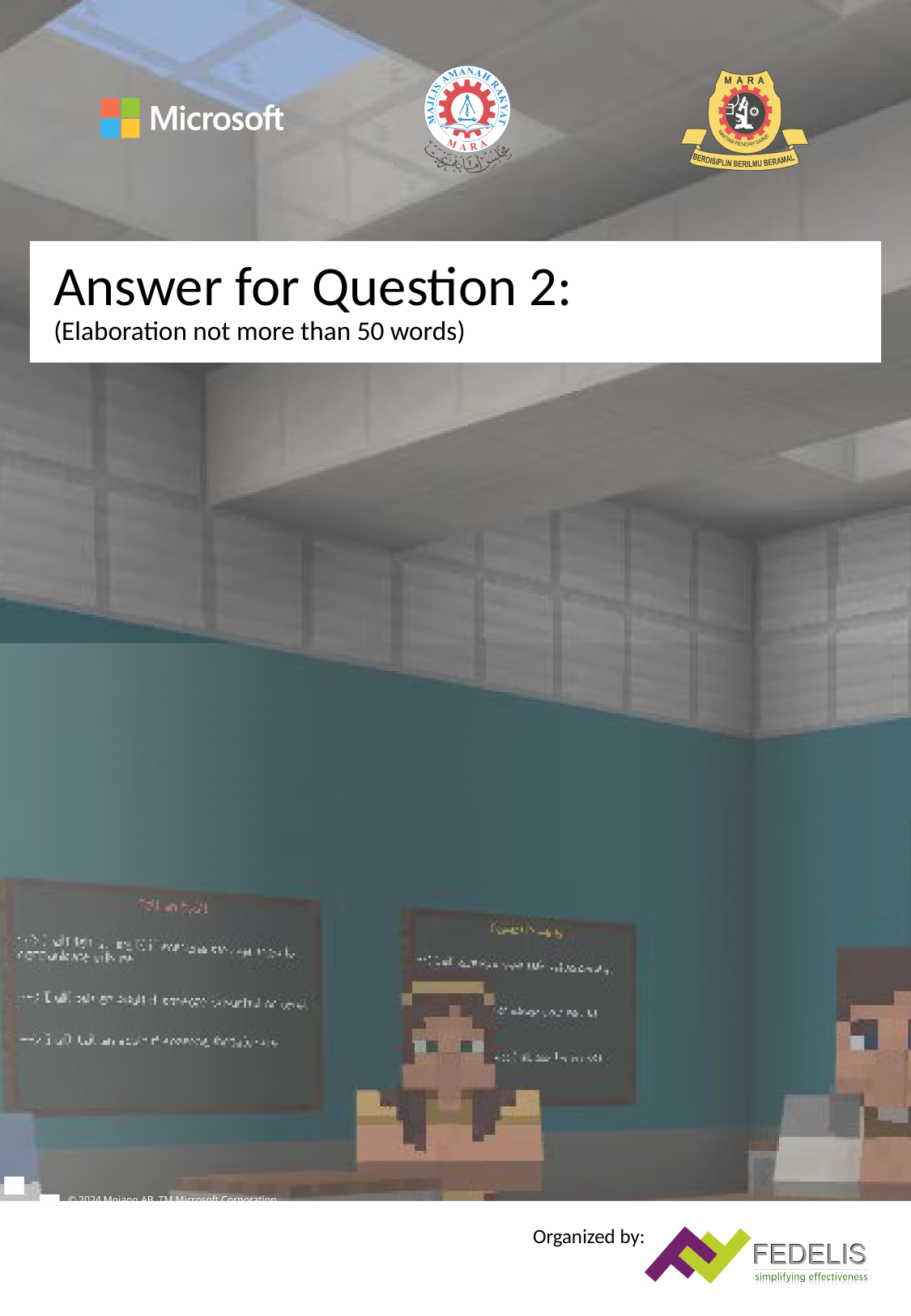

# Answer for Question 2: (Elaboration not more than 50 words)